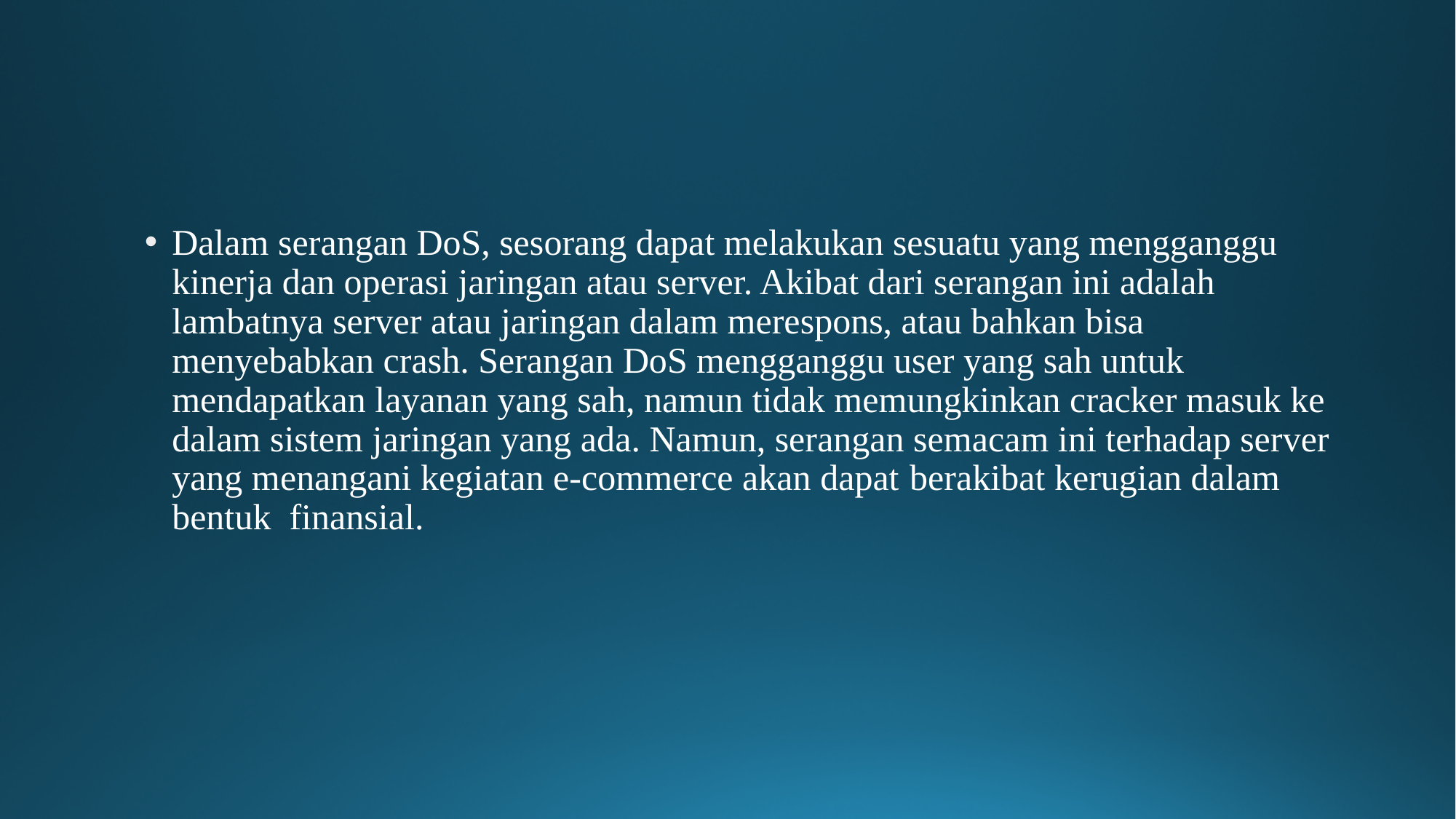

#
Dalam serangan DoS, sesorang dapat melakukan sesuatu yang mengganggu kinerja dan operasi jaringan atau server. Akibat dari serangan ini adalah lambatnya server atau jaringan dalam merespons, atau bahkan bisa menyebabkan crash. Serangan DoS mengganggu user yang sah untuk mendapatkan layanan yang sah, namun tidak memungkinkan cracker masuk ke dalam sistem jaringan yang ada. Namun, serangan semacam ini terhadap server yang menangani kegiatan e-commerce akan dapat berakibat kerugian dalam bentuk  finansial.